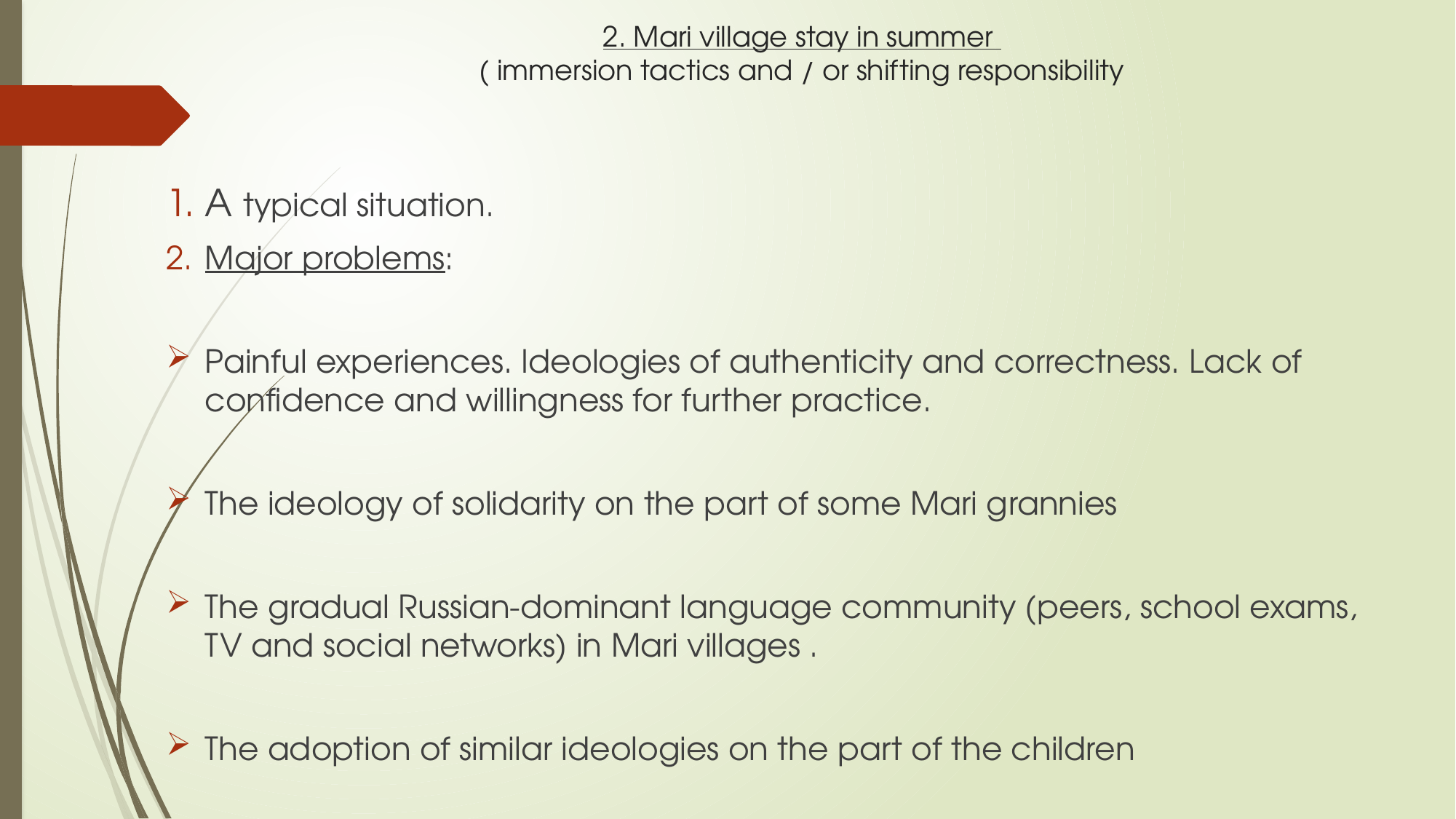

# 2. Mari village stay in summer ( immersion tactics and / or shifting responsibility

A typical situation.
Major problems:

Painful experiences. Ideologies of authenticity and correctness. Lack of confidence and willingness for further practice.

The ideology of solidarity on the part of some Mari grannies

The gradual Russian-dominant language community (peers, school exams, TV and social networks) in Mari villages .

The adoption of similar ideologies on the part of the children